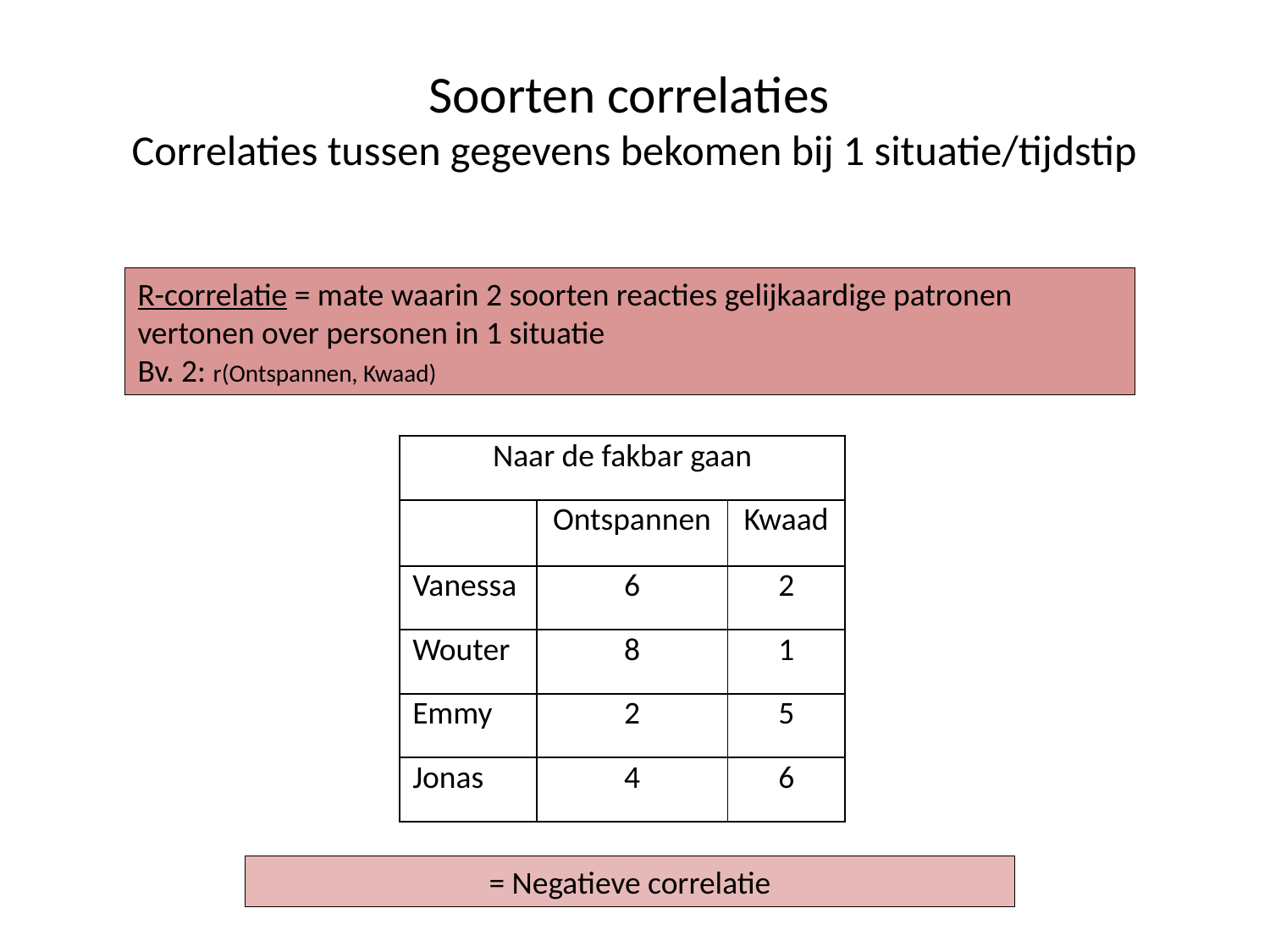

# Soorten correlaties Correlaties tussen gegevens bekomen bij 1 situatie/tijdstip
R-correlatie = mate waarin 2 soorten reacties gelijkaardige patronen vertonen over personen in 1 situatie
Bv. 2: r(Ontspannen, Kwaad)
| Naar de fakbar gaan |  |  |
| --- | --- | --- |
|  | Ontspannen | Kwaad |
| Vanessa | 6 | 2 |
| Wouter | 8 | 1 |
| Emmy | 2 | 5 |
| Jonas | 4 | 6 |
= Negatieve correlatie